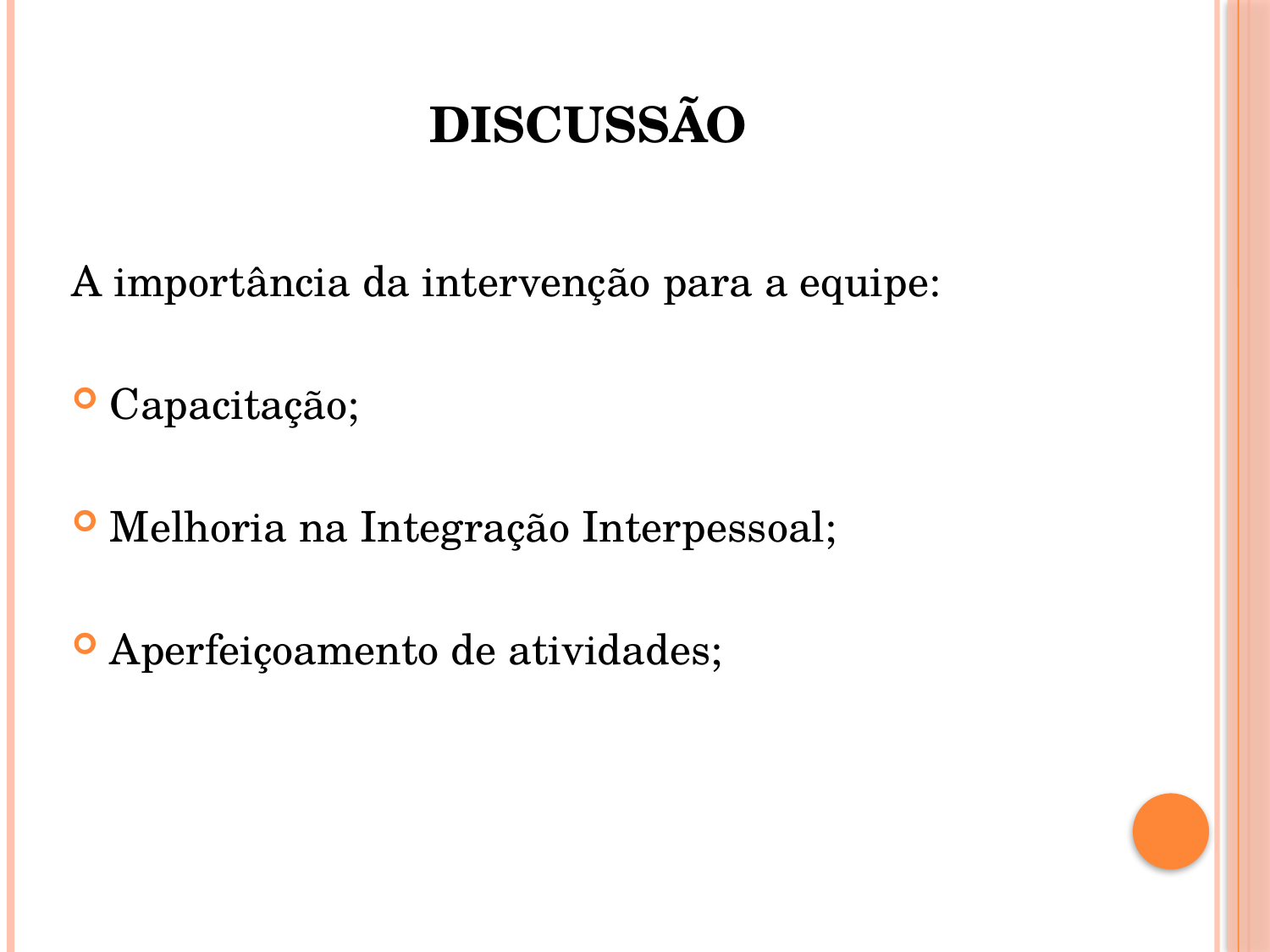

# DISCUSSÃO
A importância da intervenção para a equipe:

Capacitação;

Melhoria na Integração Interpessoal;

Aperfeiçoamento de atividades;